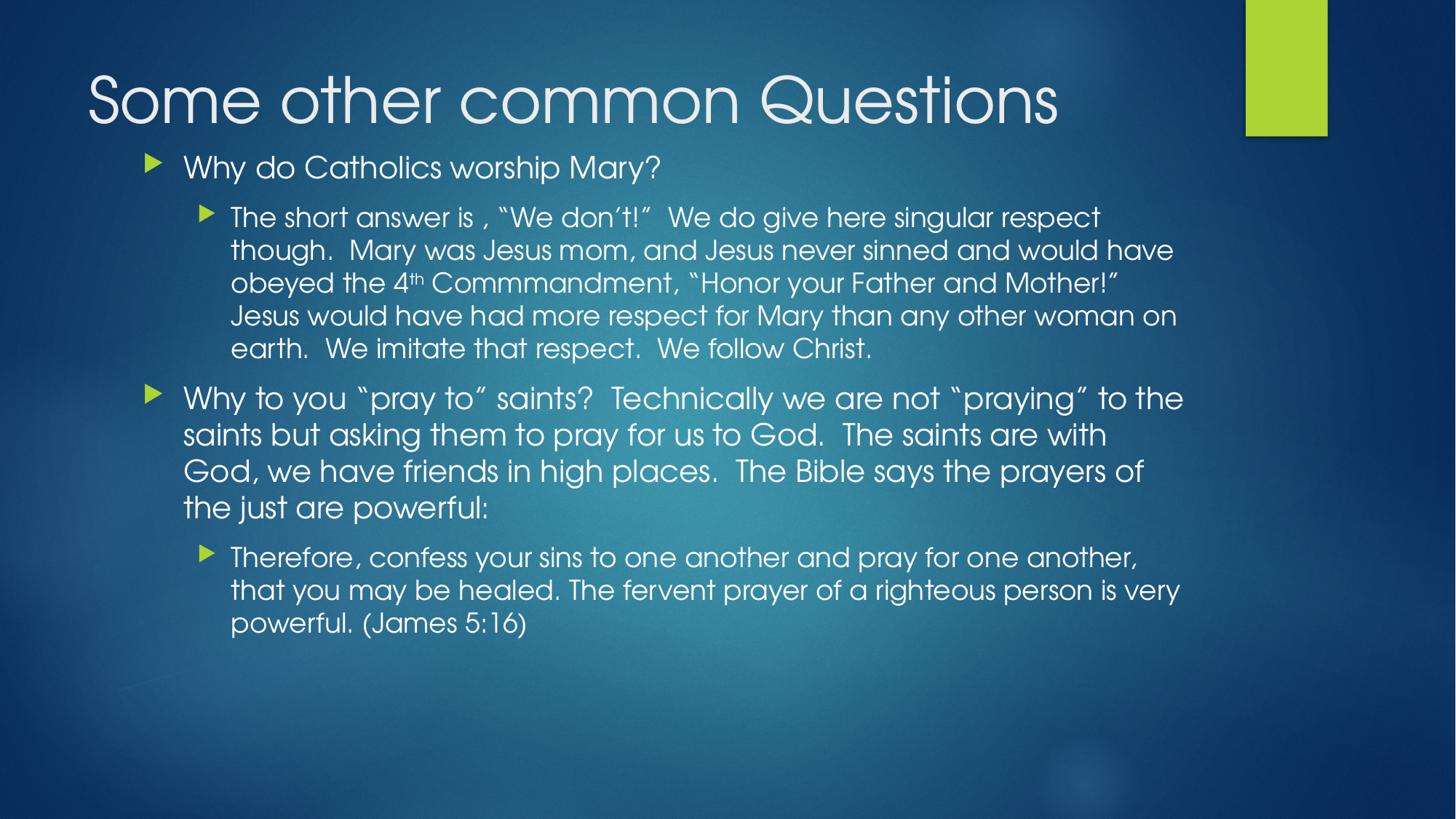

# Some other common Questions
Why do Catholics worship Mary?
The short answer is , “We don’t!”  We do give here singular respect though.  Mary was Jesus mom, and Jesus never sinned and would have obeyed the 4th Commmandment, “Honor your Father and Mother!”   Jesus would have had more respect for Mary than any other woman on earth.  We imitate that respect.  We follow Christ.
Why to you “pray to” saints?  Technically we are not “praying” to the saints but asking them to pray for us to God.  The saints are with God, we have friends in high places.  The Bible says the prayers of the just are powerful:
Therefore, confess your sins to one another and pray for one another, that you may be healed. The fervent prayer of a righteous person is very powerful. (James 5:16)